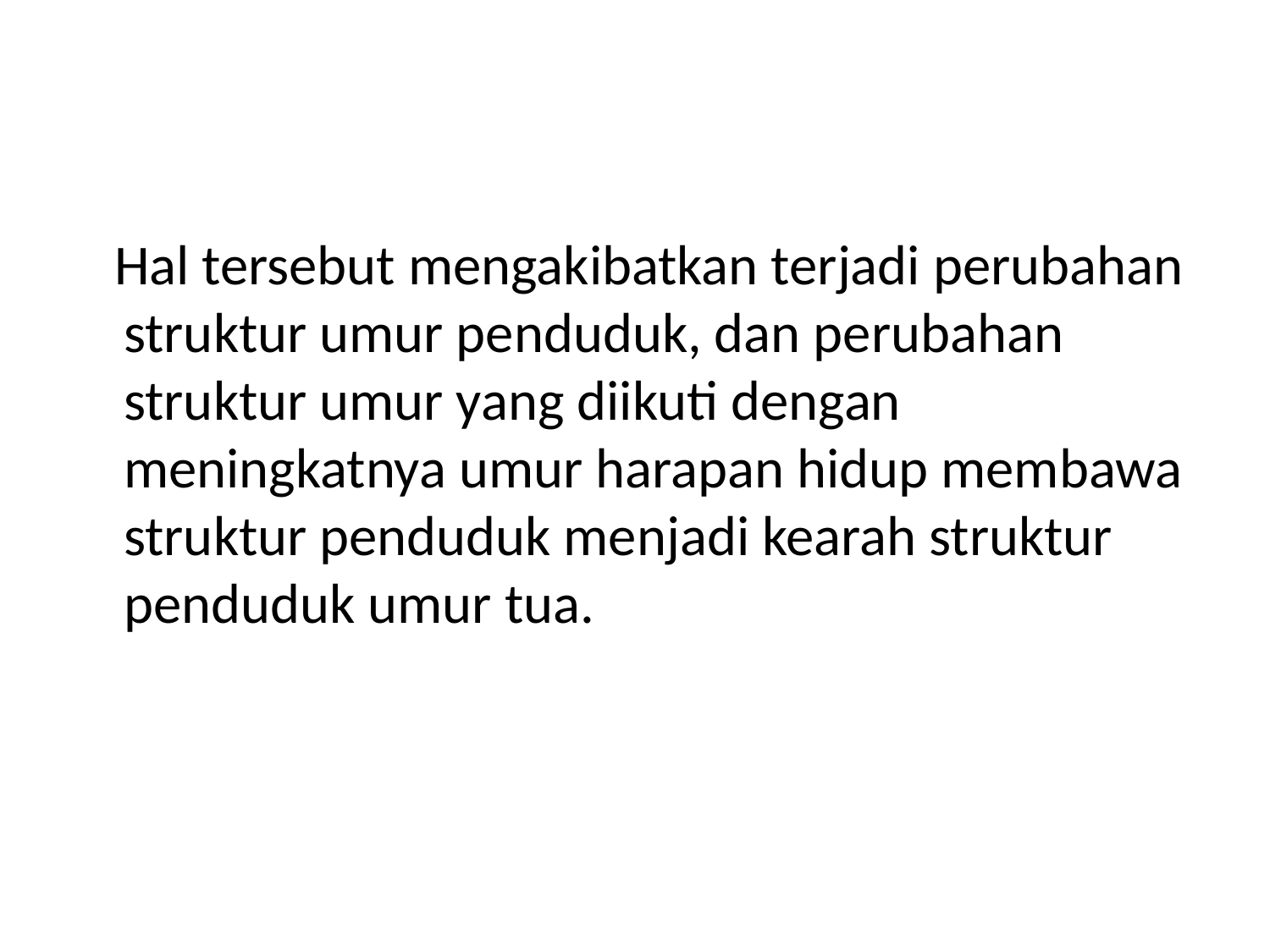

Hal tersebut mengakibatkan terjadi perubahan struktur umur penduduk, dan perubahan struktur umur yang diikuti dengan meningkatnya umur harapan hidup membawa struktur penduduk menjadi kearah struktur penduduk umur tua.